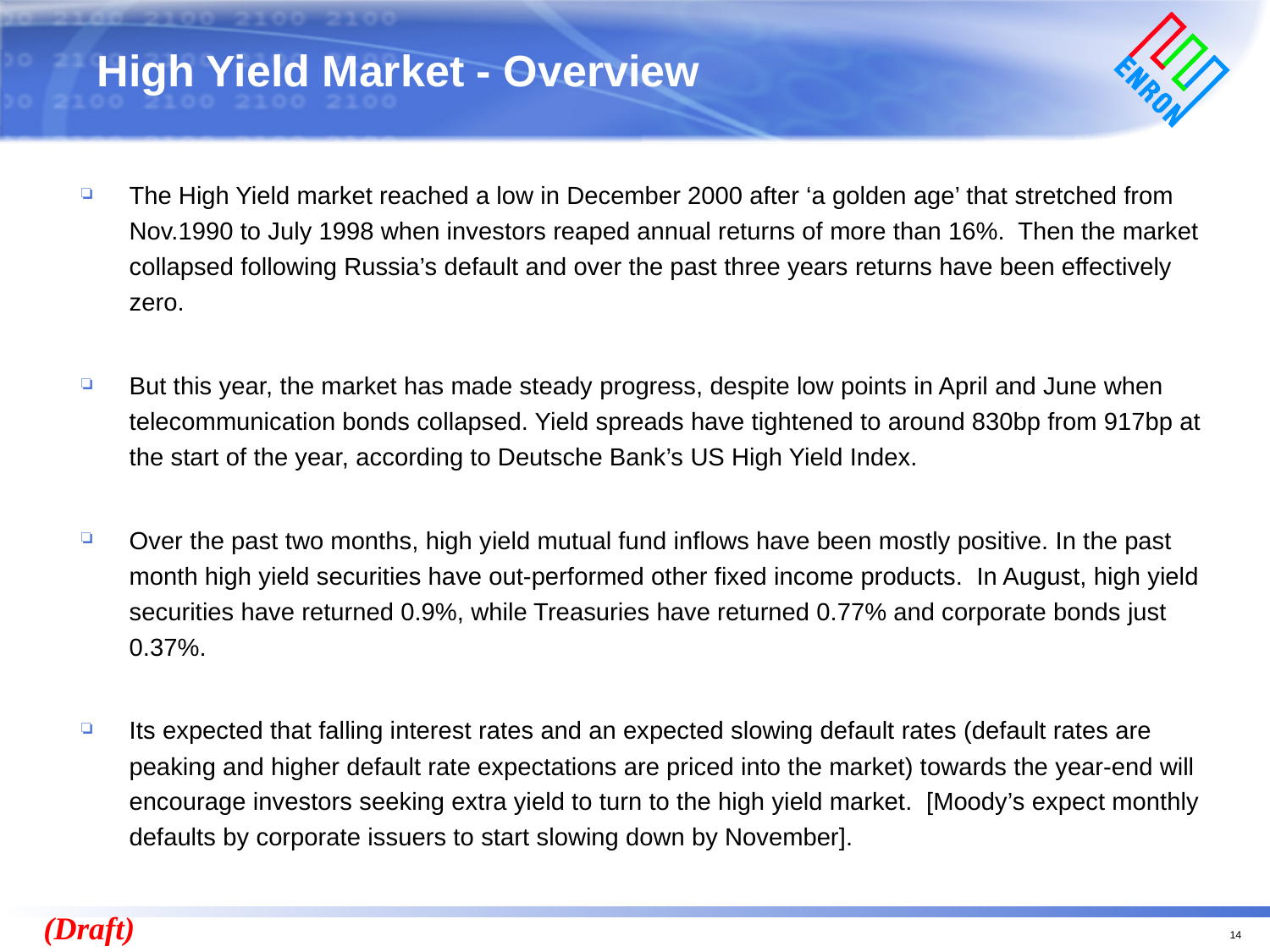

# High Yield Market - Overview
The High Yield market reached a low in December 2000 after ‘a golden age’ that stretched from Nov.1990 to July 1998 when investors reaped annual returns of more than 16%.  Then the market collapsed following Russia’s default and over the past three years returns have been effectively zero.

But this year, the market has made steady progress, despite low points in April and June when telecommunication bonds collapsed. Yield spreads have tightened to around 830bp from 917bp at the start of the year, according to Deutsche Bank’s US High Yield Index.

Over the past two months, high yield mutual fund inflows have been mostly positive. In the past month high yield securities have out-performed other fixed income products.  In August, high yield securities have returned 0.9%, while Treasuries have returned 0.77% and corporate bonds just 0.37%.

Its expected that falling interest rates and an expected slowing default rates (default rates are peaking and higher default rate expectations are priced into the market) towards the year-end will encourage investors seeking extra yield to turn to the high yield market.  [Moody’s expect monthly defaults by corporate issuers to start slowing down by November].